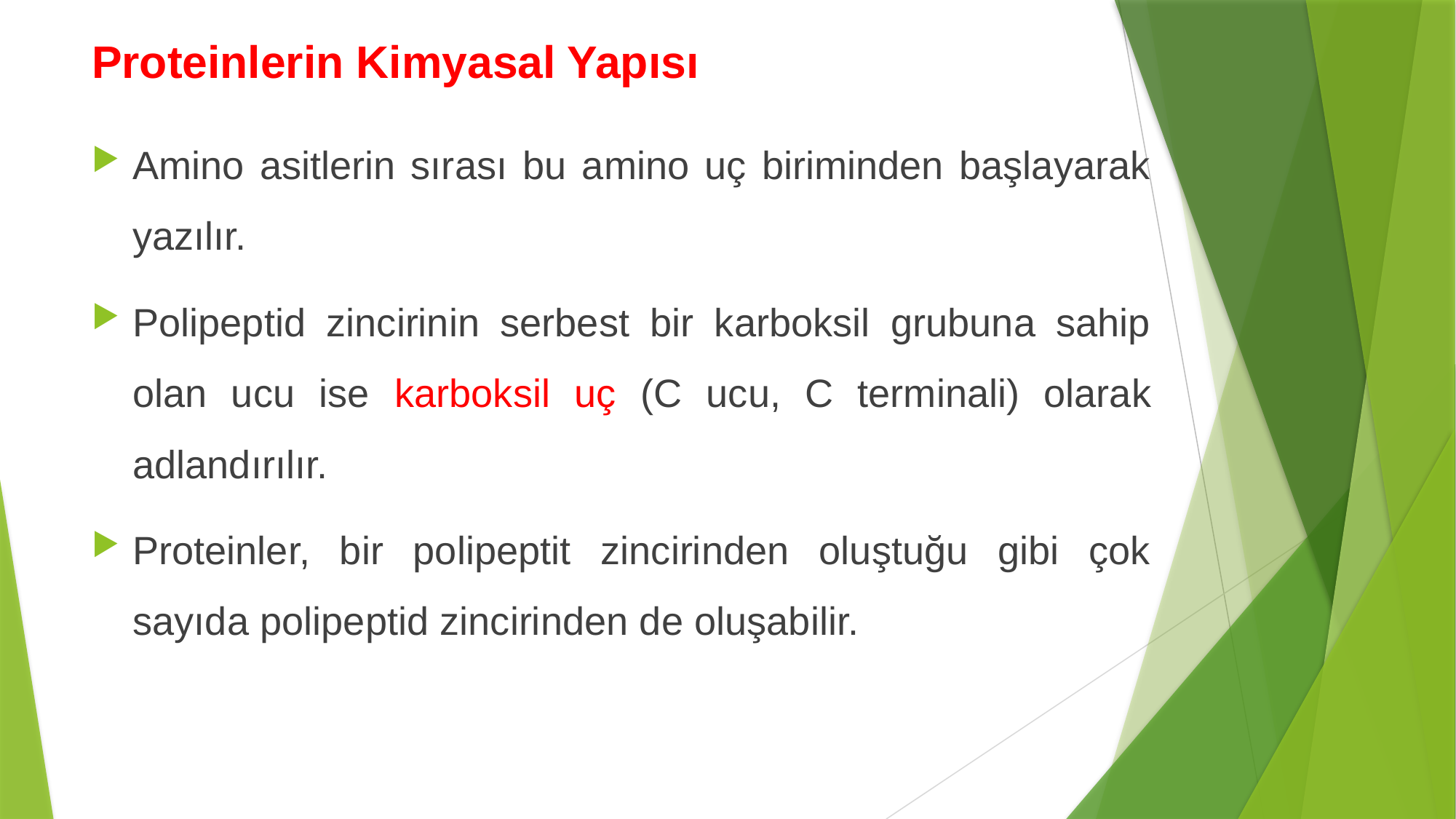

Proteinlerin Kimyasal Yapısı
Amino asitlerin sırası bu amino uç biriminden başlayarak yazılır.
Polipeptid zincirinin serbest bir karboksil grubuna sahip olan ucu ise karboksil uç (C ucu, C terminali) olarak adlandırılır.
Proteinler, bir polipeptit zincirinden oluştuğu gibi çok sayıda polipeptid zincirinden de oluşabilir.